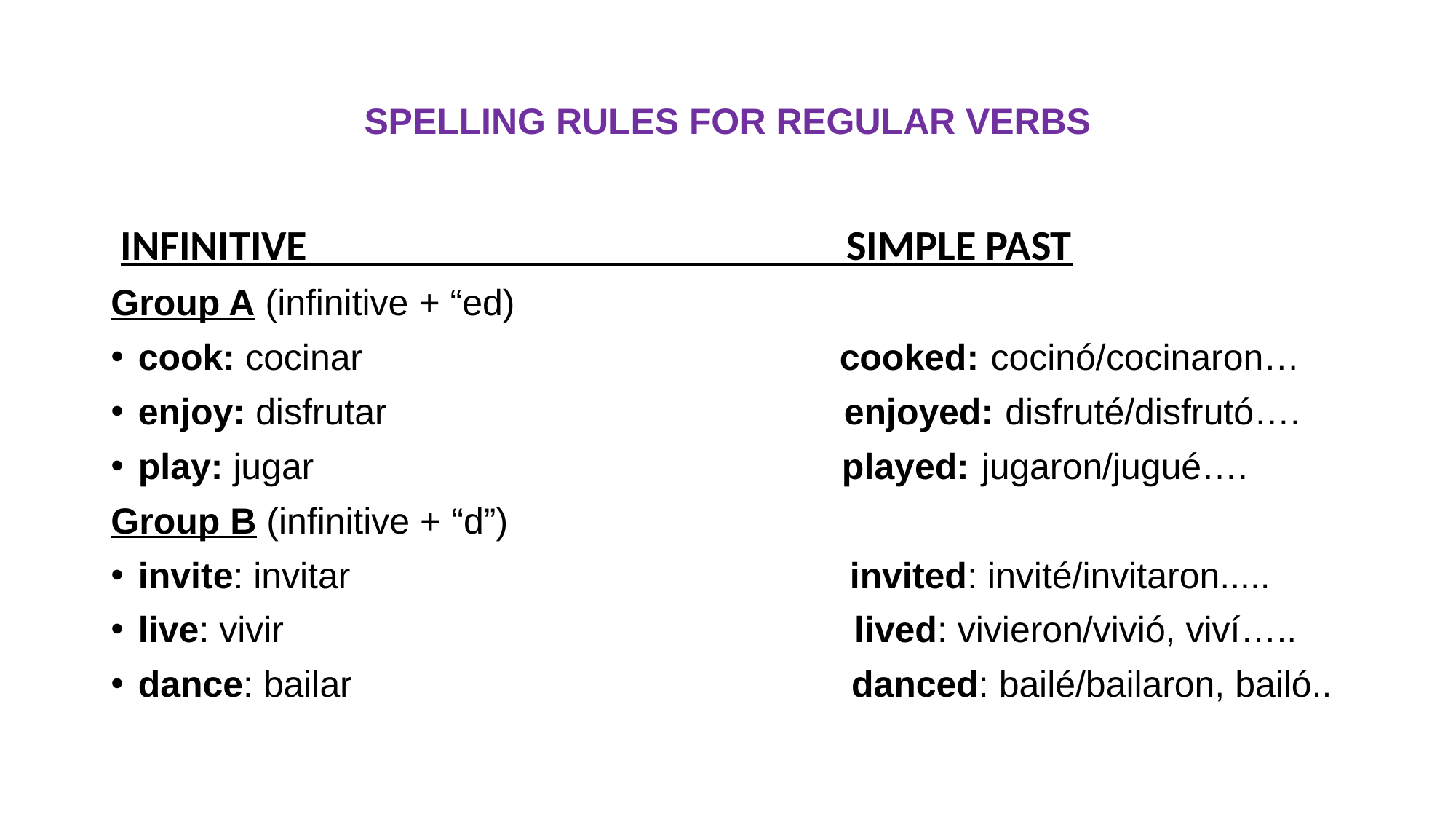

# SPELLING RULES FOR REGULAR VERBS
 INFINITIVE                                                        SIMPLE PAST
Group A (infinitive + “ed)
cook: cocinar                                               cooked: cocinó/cocinaron…
enjoy: disfrutar                                             enjoyed: disfruté/disfrutó….
play: jugar                                                    played: jugaron/jugué….
Group B (infinitive + “d”)
invite: invitar                                                 invited: invité/invitaron.....
live: vivir                                                        lived: vivieron/vivió, viví…..
dance: bailar                                                 danced: bailé/bailaron, bailó..